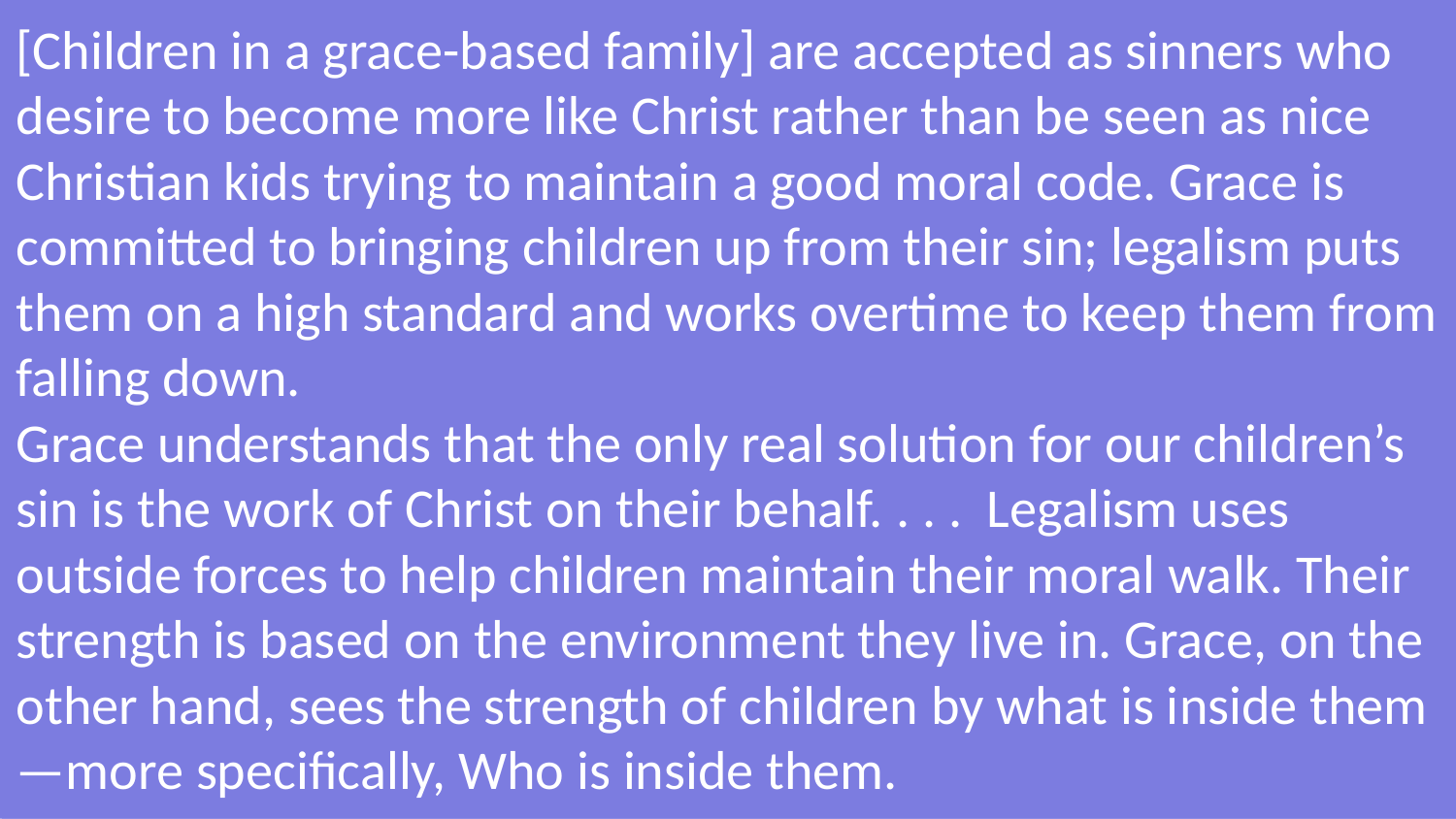

It’s not that grace-based homes don’t take their children’s sin seriously. Nor is it that grace-based homes circumvent consequences. It isn’t even that grace-based homes do nothing to protect their children from attacks and temptations that threaten them from the outside. They do all these things, but not for the same reasons. Grace-based homes aren’t trusting in the moral safety of their home or the spiritual environment they’ve created to empower their children to resist sin. . . . They assume that sin is an ongoing dilemma that their children must constantly contend with.
[Children in a grace-based family] are accepted as sinners who desire to become more like Christ rather than be seen as nice Christian kids trying to maintain a good moral code. Grace is committed to bringing children up from their sin; legalism puts them on a high standard and works overtime to keep them from falling down.
Grace understands that the only real solution for our children’s sin is the work of Christ on their behalf. . . .  Legalism uses outside forces to help children maintain their moral walk. Their strength is based on the environment they live in. Grace, on the other hand, sees the strength of children by what is inside them—more specifically, Who is inside them.

# Being under grace frees us to show our children grace
The graceless home requires kids to be good and gets angry and punishes them when they are bad. The grace-based home assumes kids will struggle with sin and helps them learn how to tap into God’s power to help them get stronger. (T. Keller, Grace-Based Parenting)
Pray

Be Patient
Discipline
Teach identity in Christ not in choices